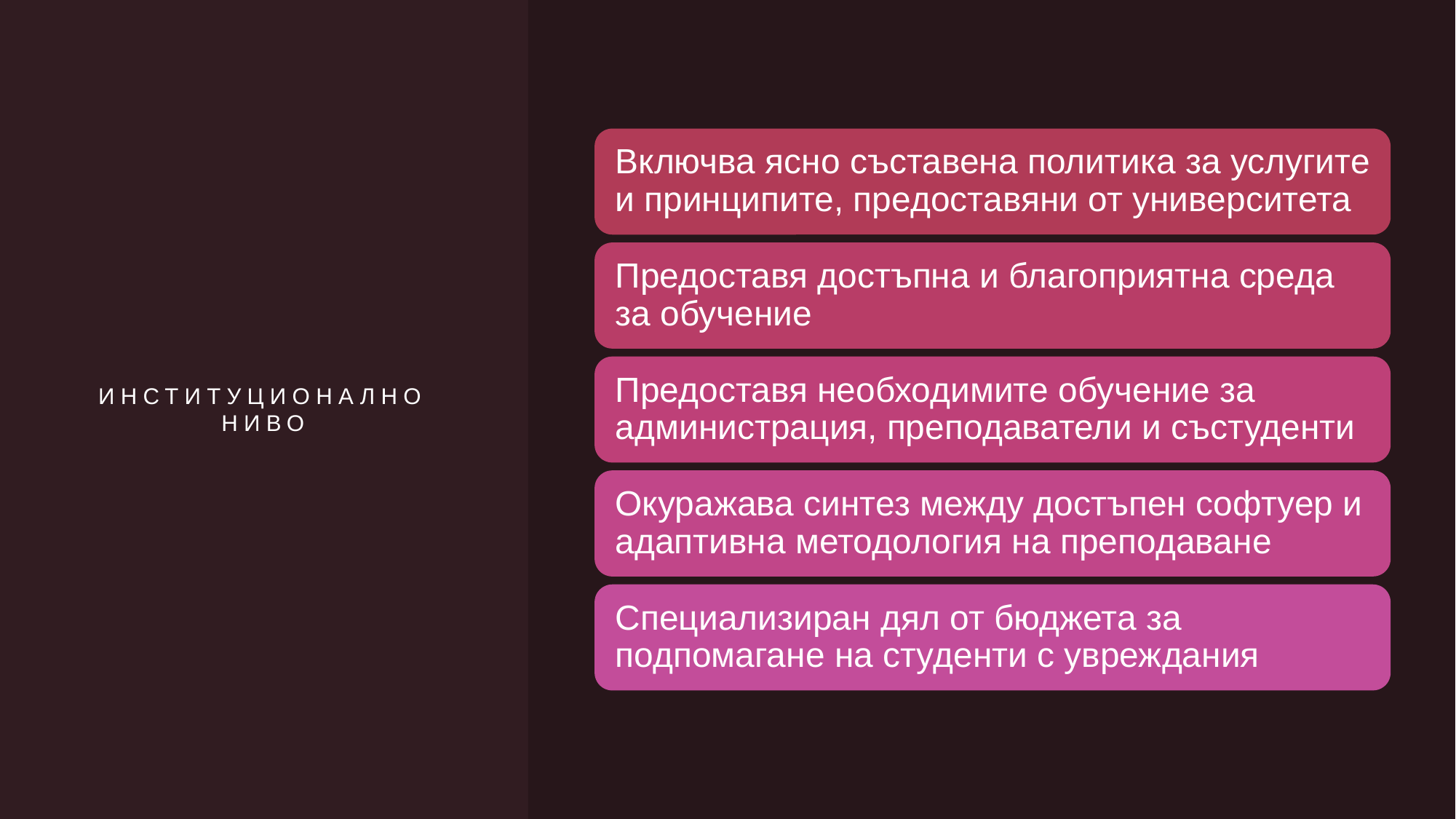

Включва ясно съставена политика за услугите и принципите, предоставяни от университета
Предоставя достъпна и благоприятна среда за обучение
Предоставя необходимите обучение за администрация, преподаватели и състуденти
Окуражава синтез между достъпен софтуер и адаптивна методология на преподаване
Специализиран дял от бюджета за подпомагане на студенти с увреждания
# Институционално ниво